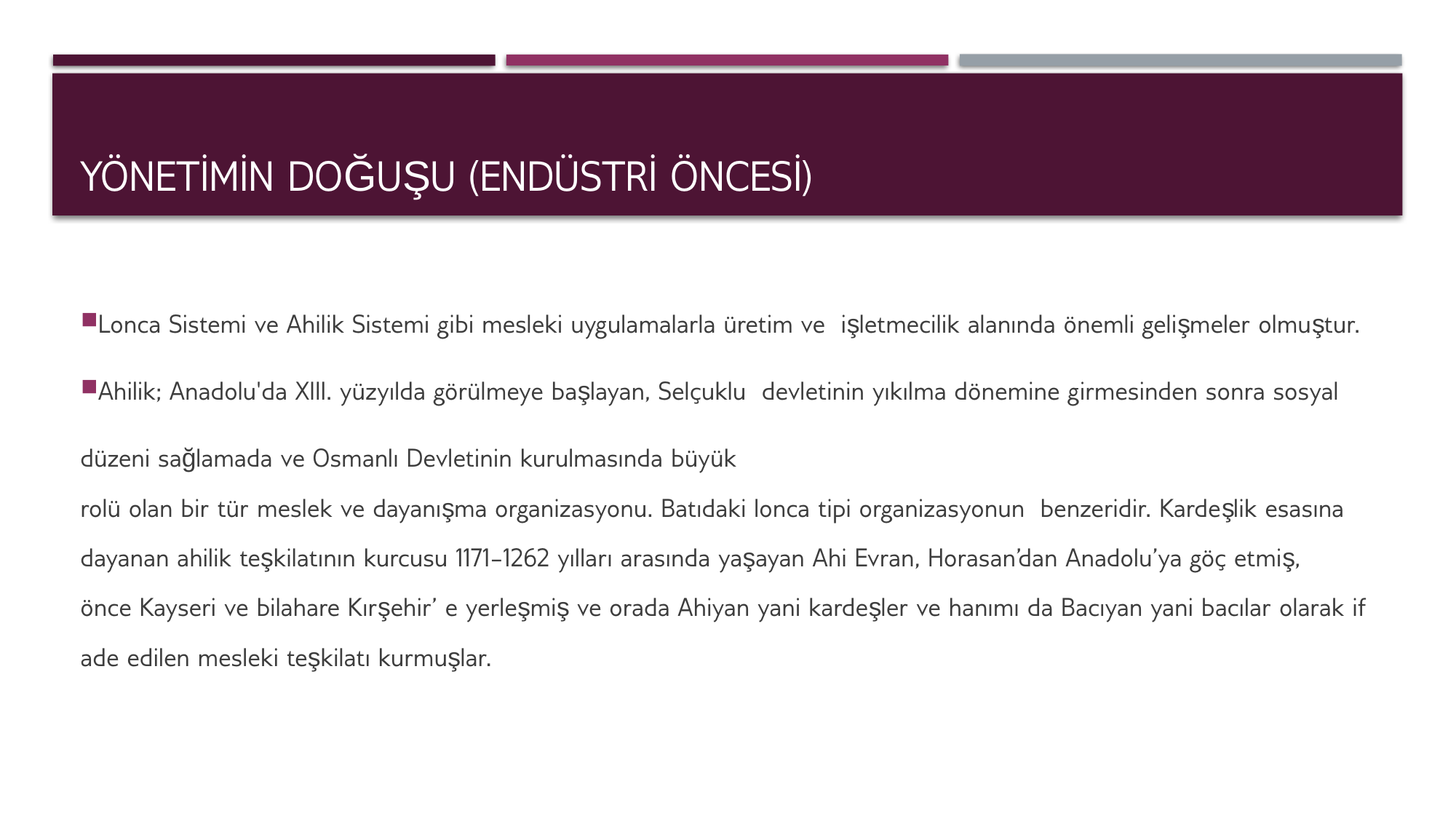

# Yönetimin doğuşu (endüstri öncesi)
Lonca Sistemi ve Ahilik Sistemi gibi mesleki uygulamalarla üretim ve  işletmecilik alanında önemli gelişmeler olmuştur.
Ahilik; Anadolu'da XIII. yüzyılda görülmeye başlayan, Selçuklu  devletinin yıkılma dönemine girmesinden sonra sosyal
düzeni sağlamada ve Osmanlı Devletinin kurulmasında büyük  rolü olan bir tür meslek ve dayanışma organizasyonu. Batıdaki lonca tipi organizasyonun  benzeridir. Kardeşlik esasına  dayanan ahilik teşkilatının kurcusu 1171–1262 yılları arasında yaşayan Ahi Evran, Horasan’dan Anadolu’ya göç etmiş,  önce Kayseri ve bilahare Kırşehir’ e yerleşmiş ve orada Ahiyan yani kardeşler ve hanımı da Bacıyan yani bacılar olarak ifade edilen mesleki teşkilatı kurmuşlar.